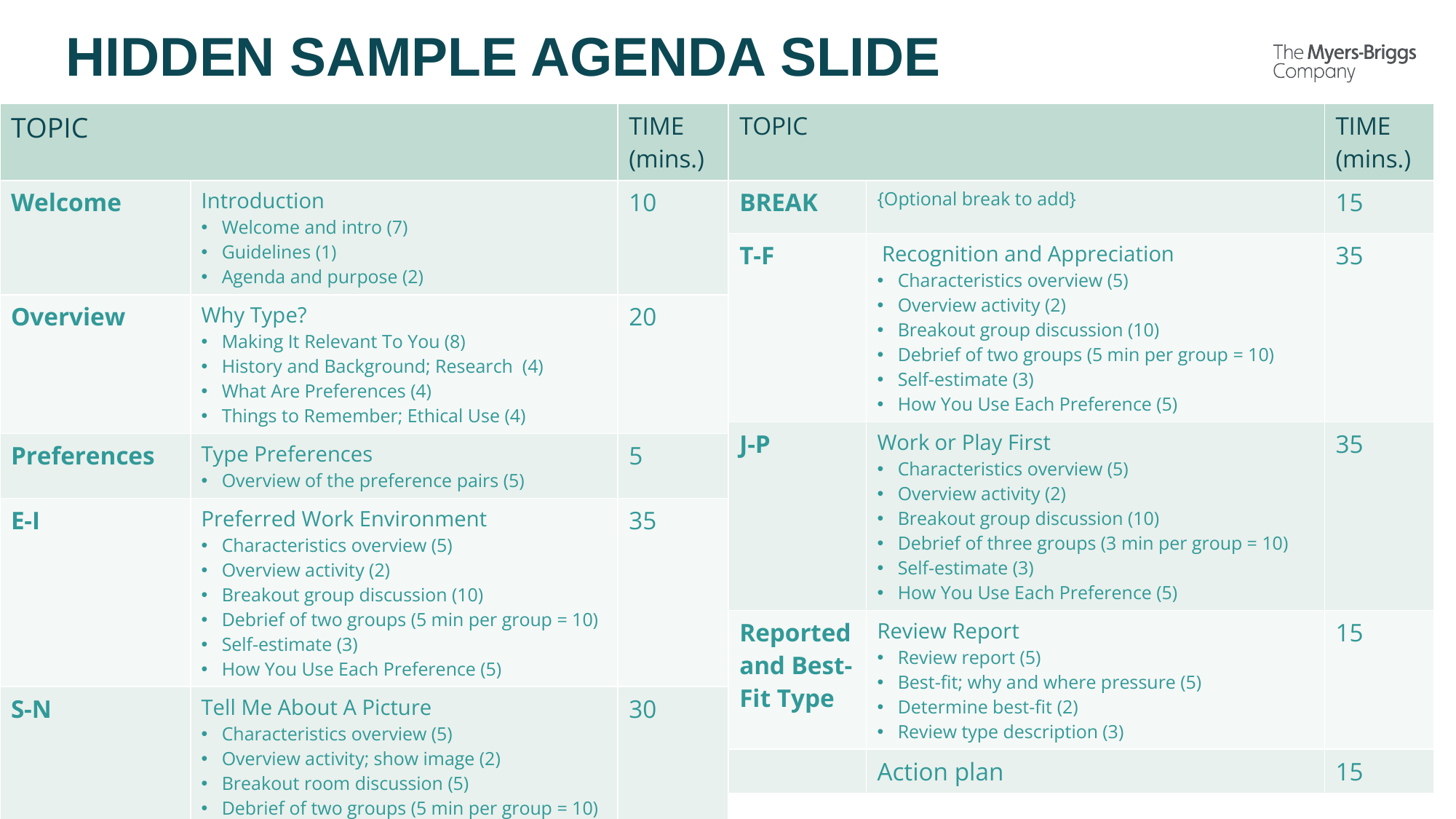

# HIDDEN SAMPLE AGENDA SLIDE
| TOPIC |  | TIME (mins.) |
| --- | --- | --- |
| Welcome | Introduction Welcome and intro (7) Guidelines (1) Agenda and purpose (2) | 10 |
| Overview | Why Type? Making It Relevant To You (8) History and Background; Research (4) What Are Preferences (4) Things to Remember; Ethical Use (4) | 20 |
| Preferences | Type Preferences Overview of the preference pairs (5) | 5 |
| E-I | Preferred Work Environment Characteristics overview (5) Overview activity (2) Breakout group discussion (10) Debrief of two groups (5 min per group = 10) Self-estimate (3) How You Use Each Preference (5) | 35 |
| S-N | Tell Me About A Picture Characteristics overview (5) Overview activity; show image (2) Breakout room discussion (5) Debrief of two groups (5 min per group = 10) Self-estimate (3) How You Use Each Preference (5) | 30 |
| TOPIC |  | TIME (mins.) |
| --- | --- | --- |
| BREAK | {Optional break to add} | 15 |
| T-F | Recognition and Appreciation Characteristics overview (5) Overview activity (2) Breakout group discussion (10) Debrief of two groups (5 min per group = 10) Self-estimate (3) How You Use Each Preference (5) | 35 |
| J-P | Work or Play First Characteristics overview (5) Overview activity (2) Breakout group discussion (10) Debrief of three groups (3 min per group = 10) Self-estimate (3) How You Use Each Preference (5) | 35 |
| Reported and Best-Fit Type | Review Report Review report (5) Best-fit; why and where pressure (5) Determine best-fit (2) Review type description (3) | 15 |
|  | Action plan | 15 |